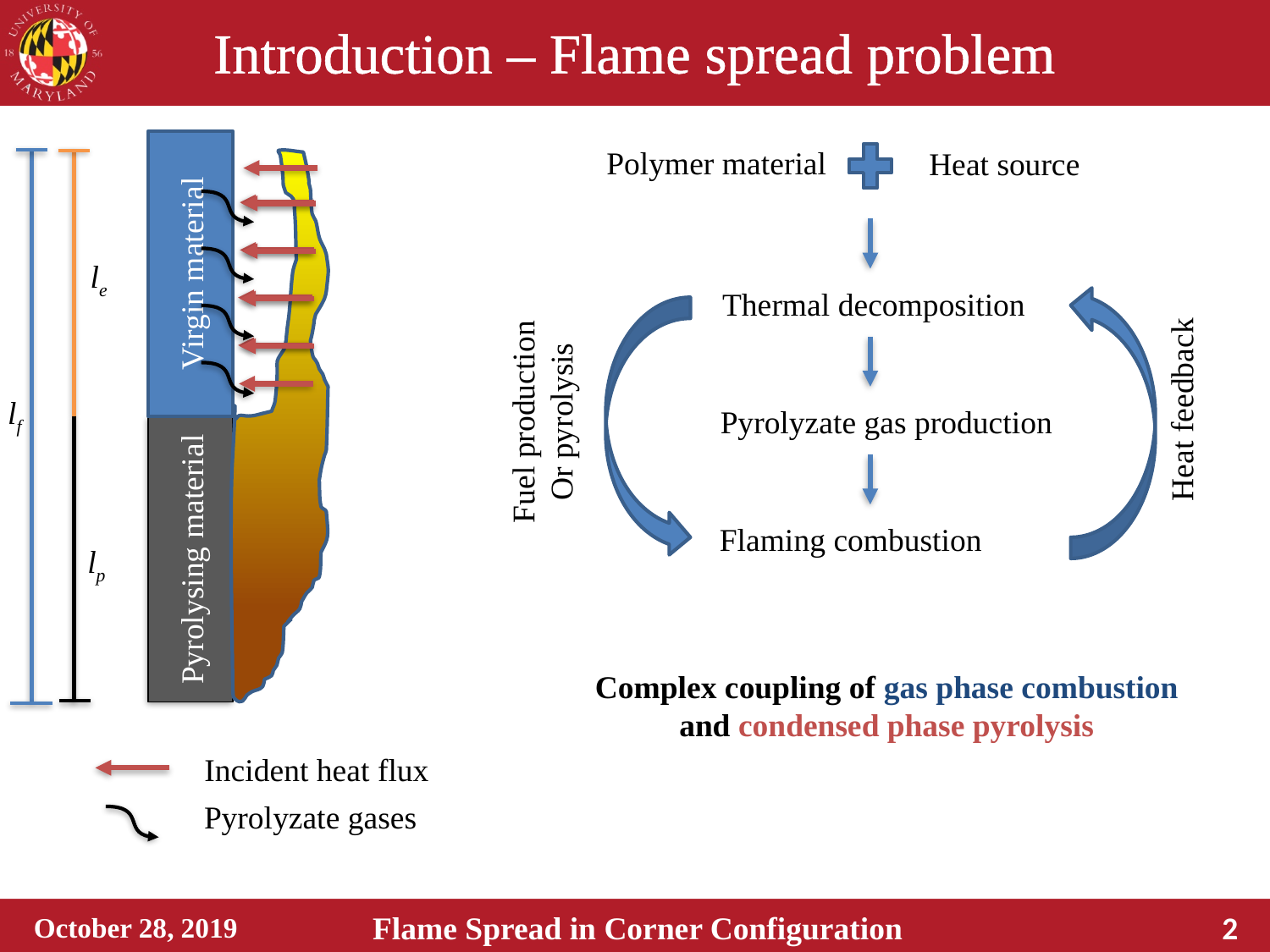

# Introduction – Flame spread problem
Virgin material

Polymer material
Heat source

le
Thermal decomposition

Heat feedback
Fuel production
Or pyrolysis
lf
Pyrolyzate gas production
Pyrolysing material
Flaming combustion
lp
Complex coupling of gas phase combustion and condensed phase pyrolysis
Incident heat flux
Pyrolyzate gases
October 28, 2019
Flame Spread in Corner Configuration
2